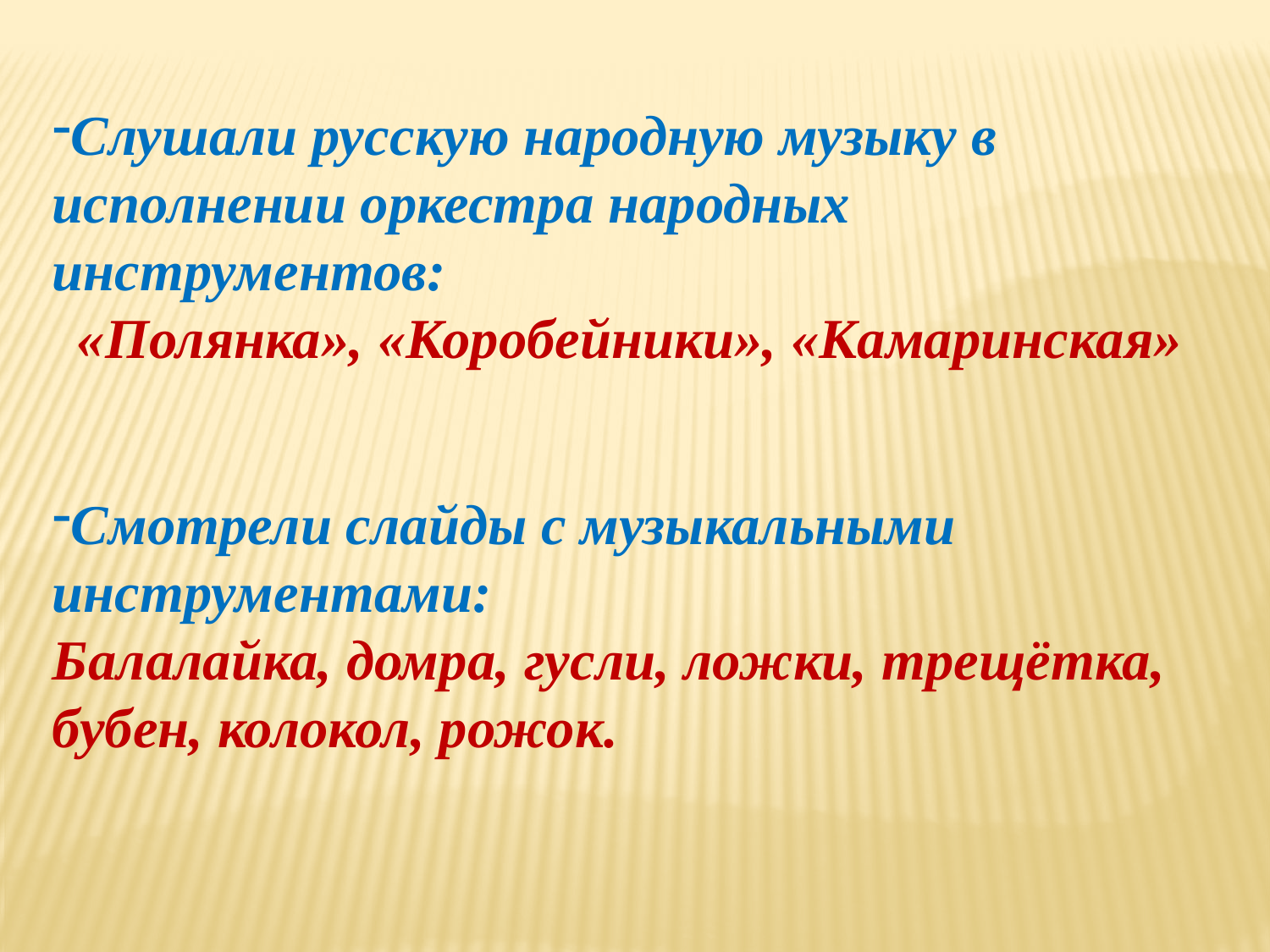

Слушали русскую народную музыку в исполнении оркестра народных инструментов:
  «Полянка», «Коробейники», «Камаринская»

Смотрели слайды с музыкальными инструментами:
Балалайка, домра, гусли, ложки, трещётка, бубен, колокол, рожок.